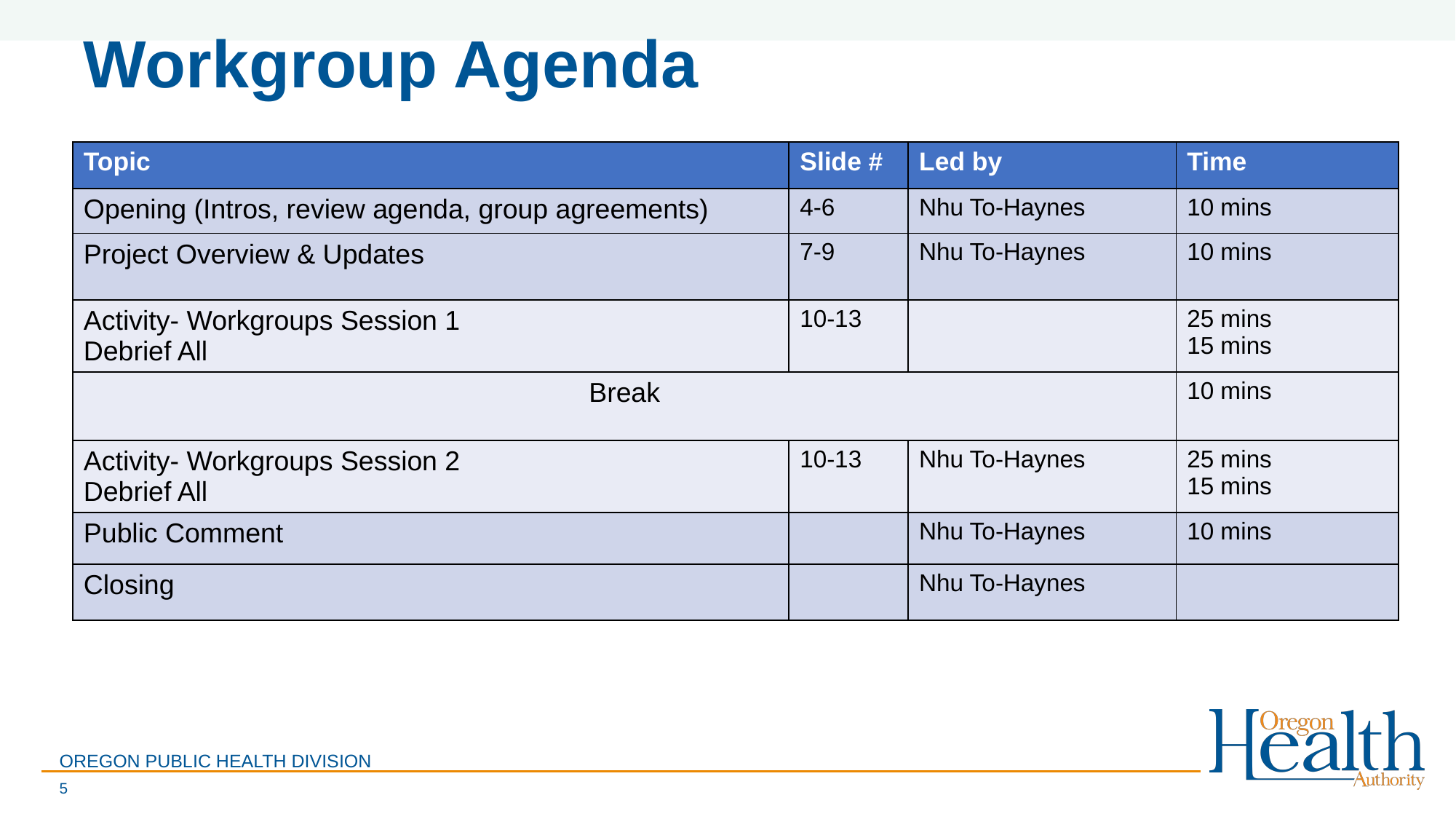

# Workgroup Agenda
| Topic | Slide # | Led by | Time |
| --- | --- | --- | --- |
| Opening (Intros, review agenda, group agreements) | 4-6 | Nhu To-Haynes | 10 mins |
| Project Overview & Updates | 7-9 | Nhu To-Haynes | 10 mins |
| Activity- Workgroups Session 1 Debrief All | 10-13 |  | 25 mins 15 mins |
| Break |  |  | 10 mins |
| Activity- Workgroups Session 2 Debrief All | 10-13 | Nhu To-Haynes | 25 mins 15 mins |
| Public Comment |  | Nhu To-Haynes | 10 mins |
| Closing |  | Nhu To-Haynes |  |
OREGON PUBLIC HEALTH DIVISION

5